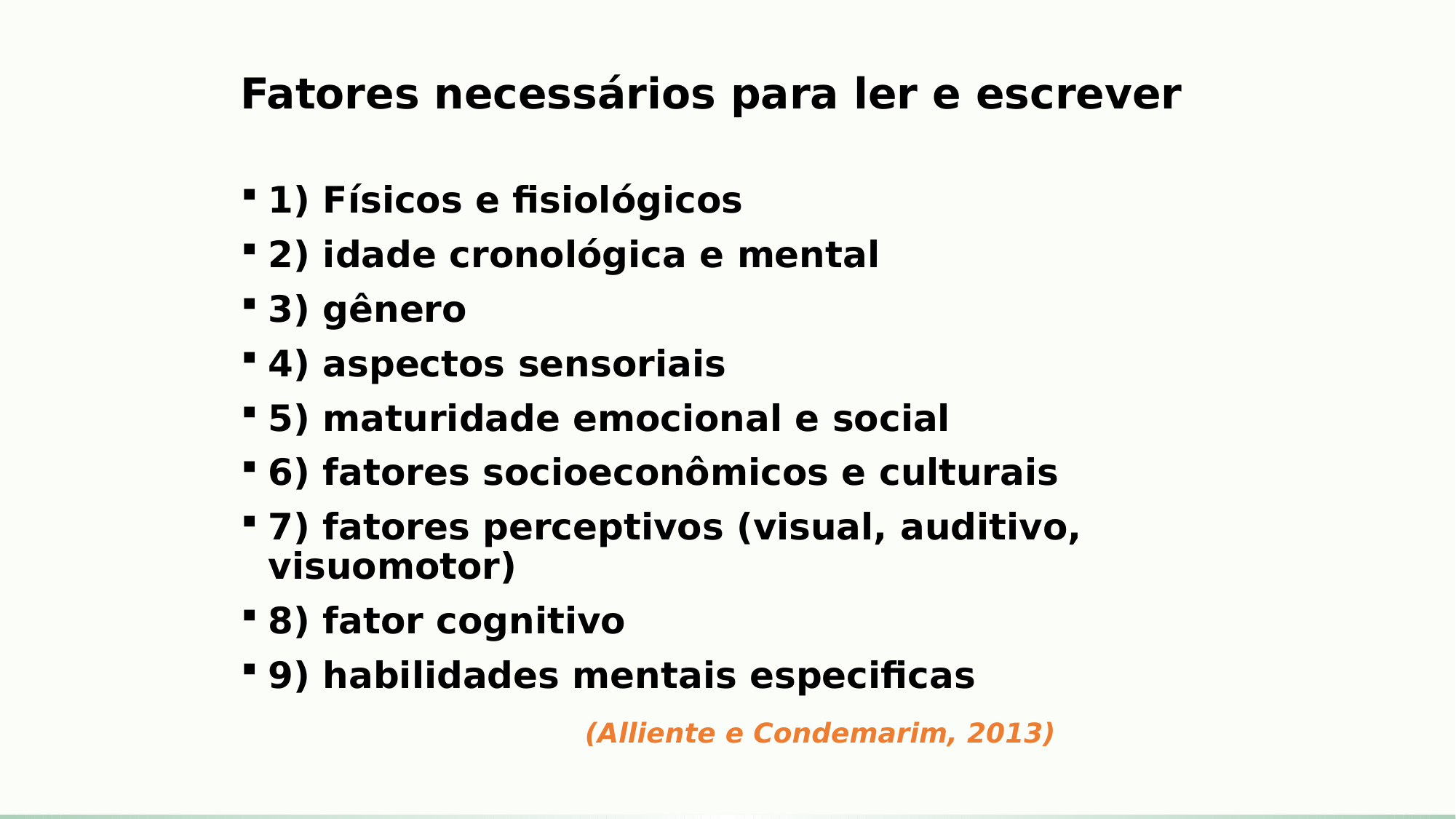

# Fatores necessários para ler e escrever
1) Físicos e fisiológicos
2) idade cronológica e mental
3) gênero
4) aspectos sensoriais
5) maturidade emocional e social
6) fatores socioeconômicos e culturais
7) fatores perceptivos (visual, auditivo, visuomotor)
8) fator cognitivo
9) habilidades mentais especificas
                           (Alliente e Condemarim, 2013)